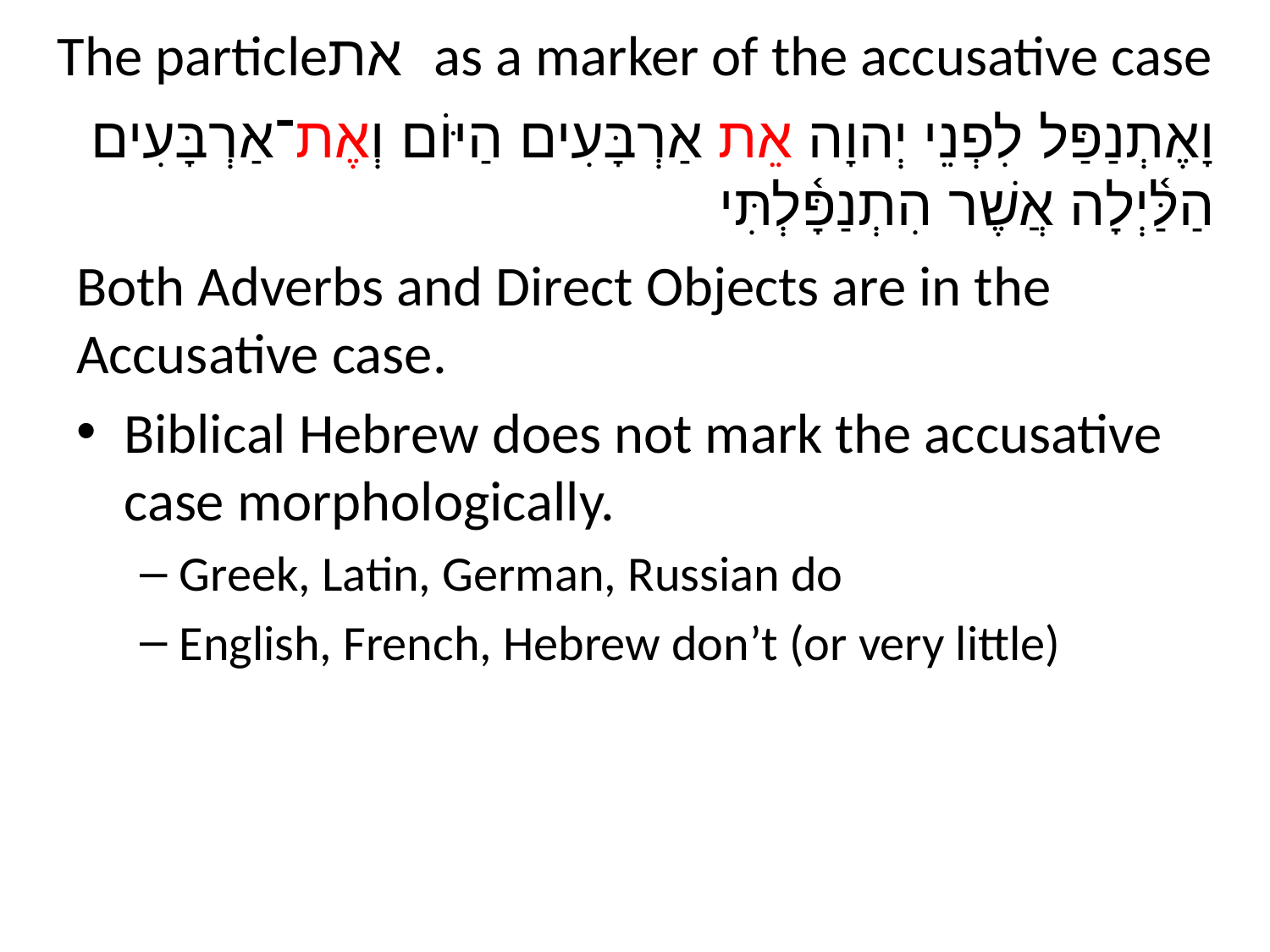

# The particleאת  as a marker of the accusative case
וָאֶתְנַפַּל לִפְנֵי יְהוָה אֵת אַרְבָּעִים הַיּוֹם וְאֶת־אַרְבָּעִים הַלַּ֫יְלָה אֲשֶׁר הִתְנַפָּ֫לְתִּי
Both Adverbs and Direct Objects are in the Accusative case.
Biblical Hebrew does not mark the accusative case morphologically.
Greek, Latin, German, Russian do
English, French, Hebrew don’t (or very little)